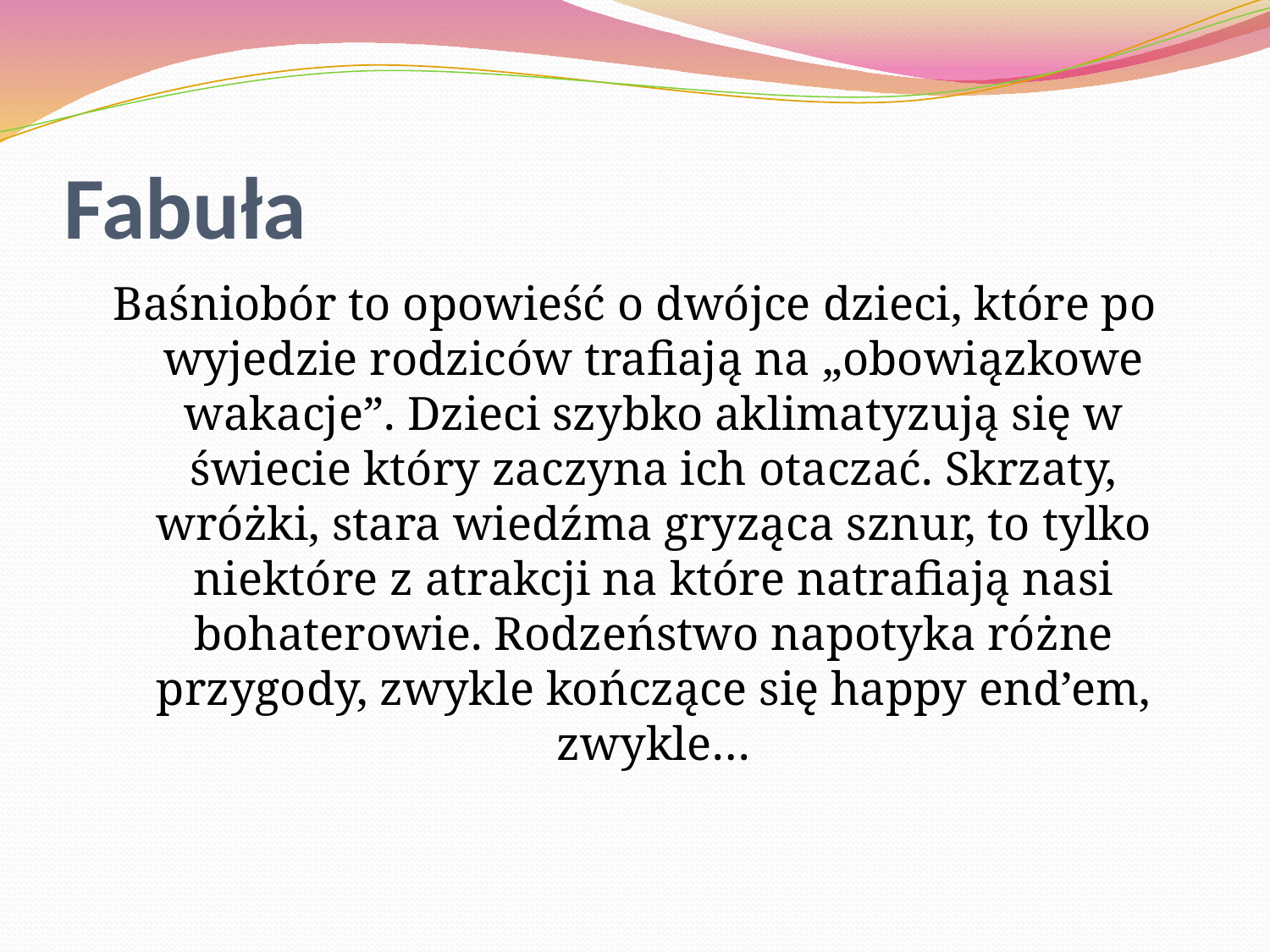

# Fabuła
Baśniobór to opowieść o dwójce dzieci, które po wyjedzie rodziców trafiają na „obowiązkowe wakacje”. Dzieci szybko aklimatyzują się w świecie który zaczyna ich otaczać. Skrzaty, wróżki, stara wiedźma gryząca sznur, to tylko niektóre z atrakcji na które natrafiają nasi bohaterowie. Rodzeństwo napotyka różne przygody, zwykle kończące się happy end’em, zwykle…